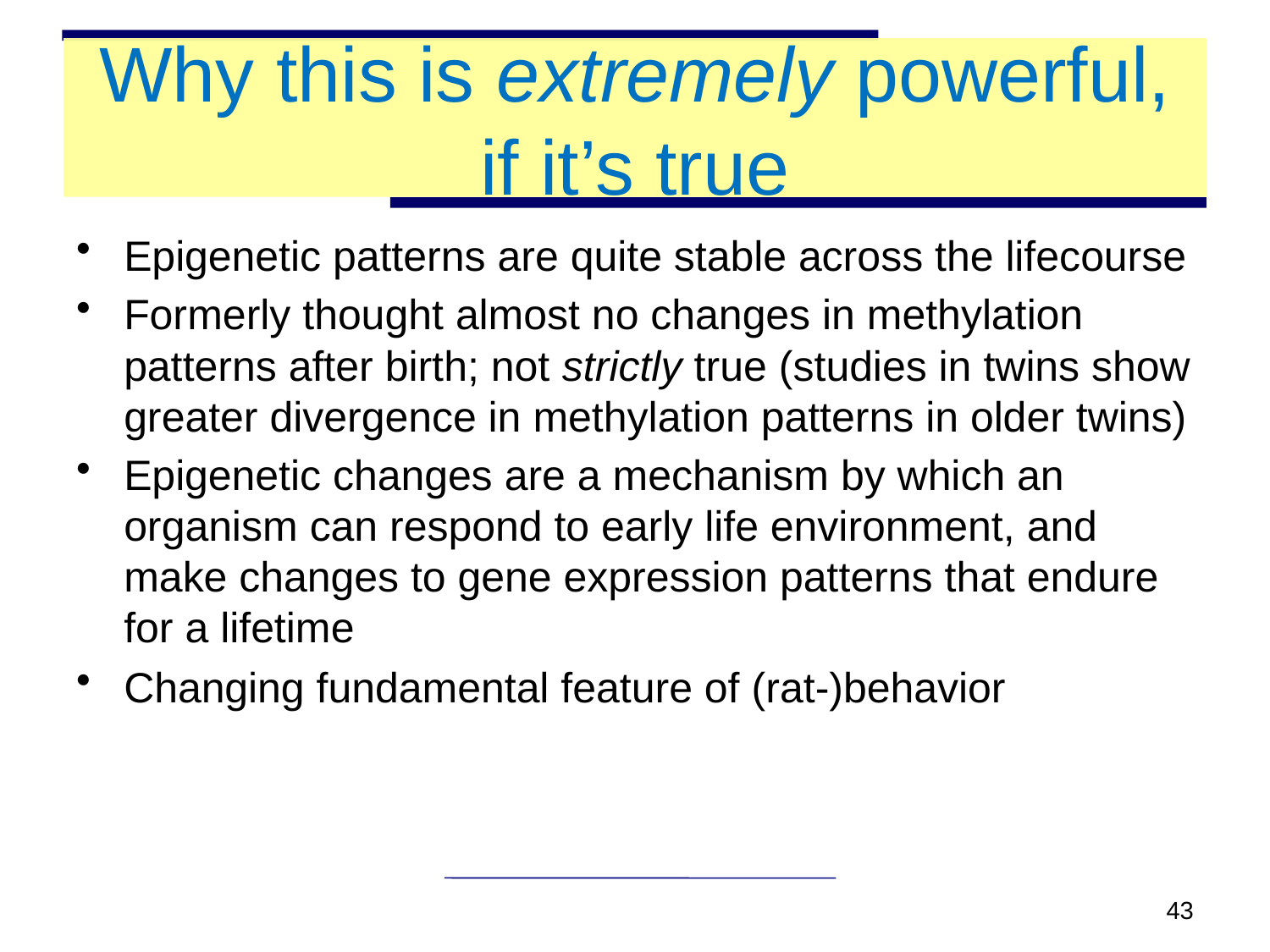

Why this is extremely powerful, if it’s true
Epigenetic patterns are quite stable across the lifecourse
Formerly thought almost no changes in methylation patterns after birth; not strictly true (studies in twins show greater divergence in methylation patterns in older twins)
Epigenetic changes are a mechanism by which an organism can respond to early life environment, and make changes to gene expression patterns that endure for a lifetime
Changing fundamental feature of (rat-)behavior

43